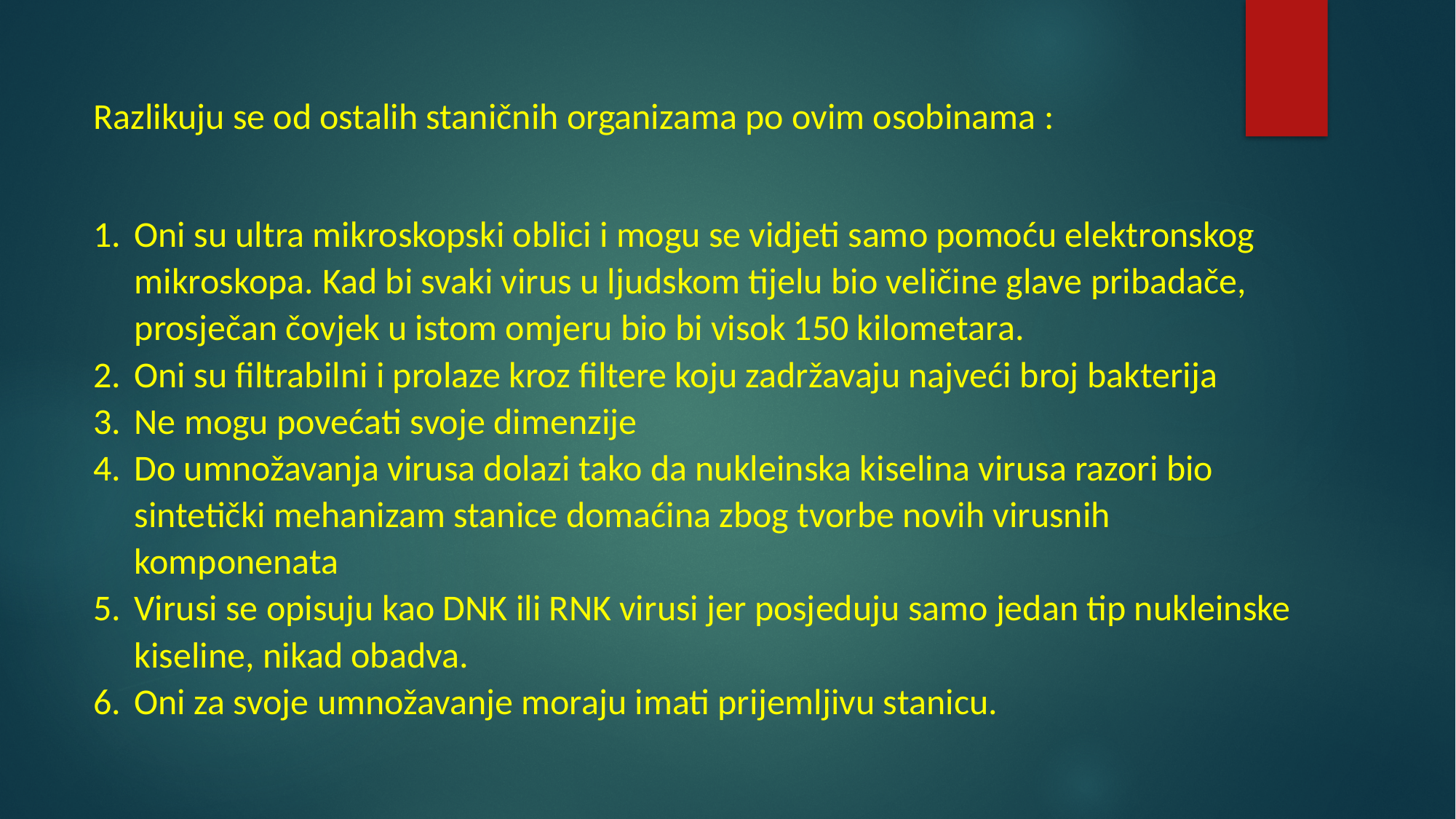

Razlikuju se od ostalih staničnih organizama po ovim osobinama :

Oni su ultra mikroskopski oblici i mogu se vidjeti samo pomoću elektronskog mikroskopa. Kad bi svaki virus u ljudskom tijelu bio veličine glave pribadače, prosječan čovjek u istom omjeru bio bi visok 150 kilometara.
Oni su filtrabilni i prolaze kroz filtere koju zadržavaju najveći broj bakterija
Ne mogu povećati svoje dimenzije
Do umnožavanja virusa dolazi tako da nukleinska kiselina virusa razori bio sintetički mehanizam stanice domaćina zbog tvorbe novih virusnih komponenata
Virusi se opisuju kao DNK ili RNK virusi jer posjeduju samo jedan tip nukleinske kiseline, nikad obadva.
Oni za svoje umnožavanje moraju imati prijemljivu stanicu.